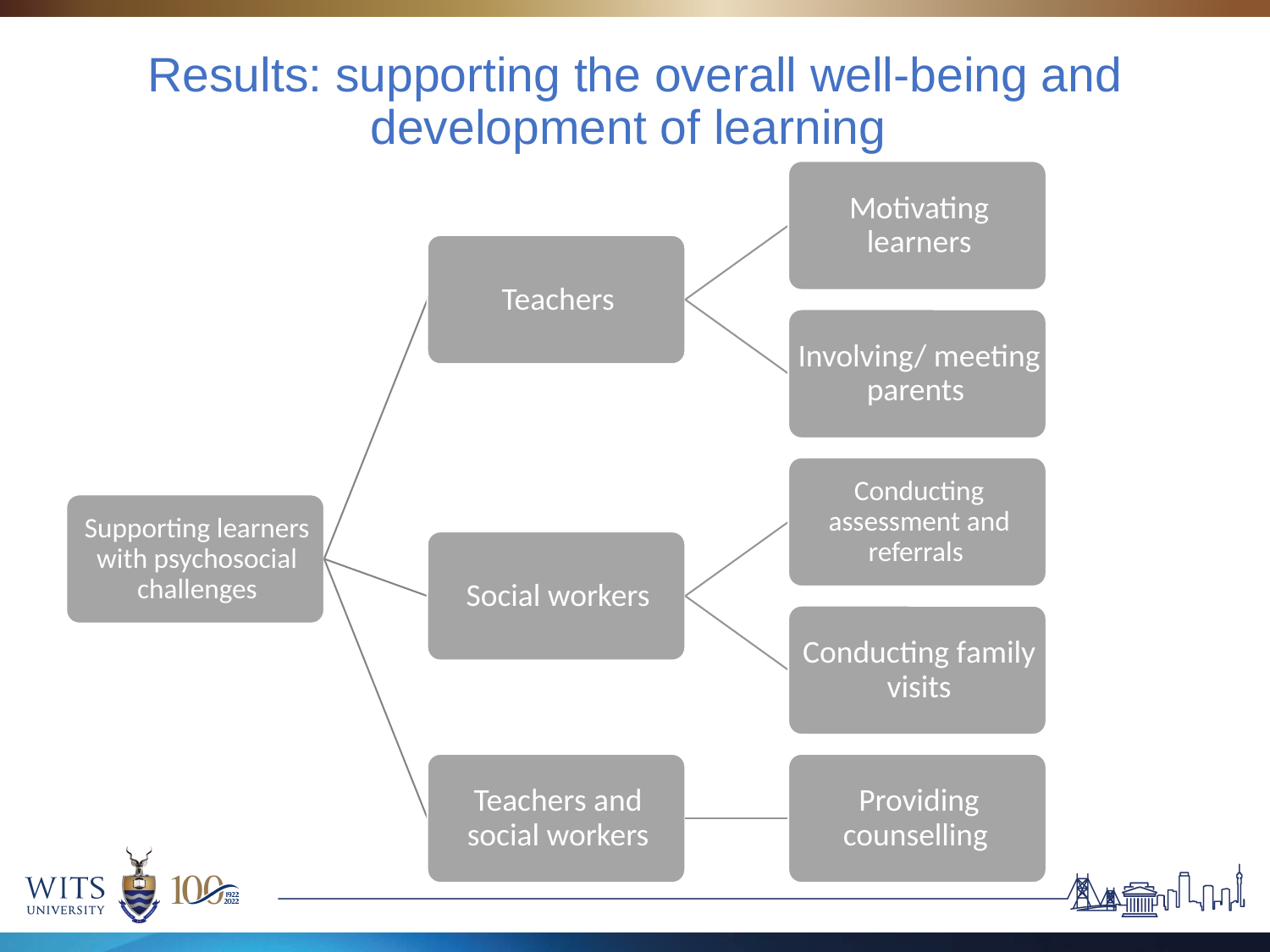

Results: supporting the overall well-being and development of learning
Supporting learners with psychosocial challenges

Teachers

Motivating learners

Involving/ meeting parents

Social workers

Conducting assessment and referrals

Conducting family visits

Teachers and social workers

Providing counselling